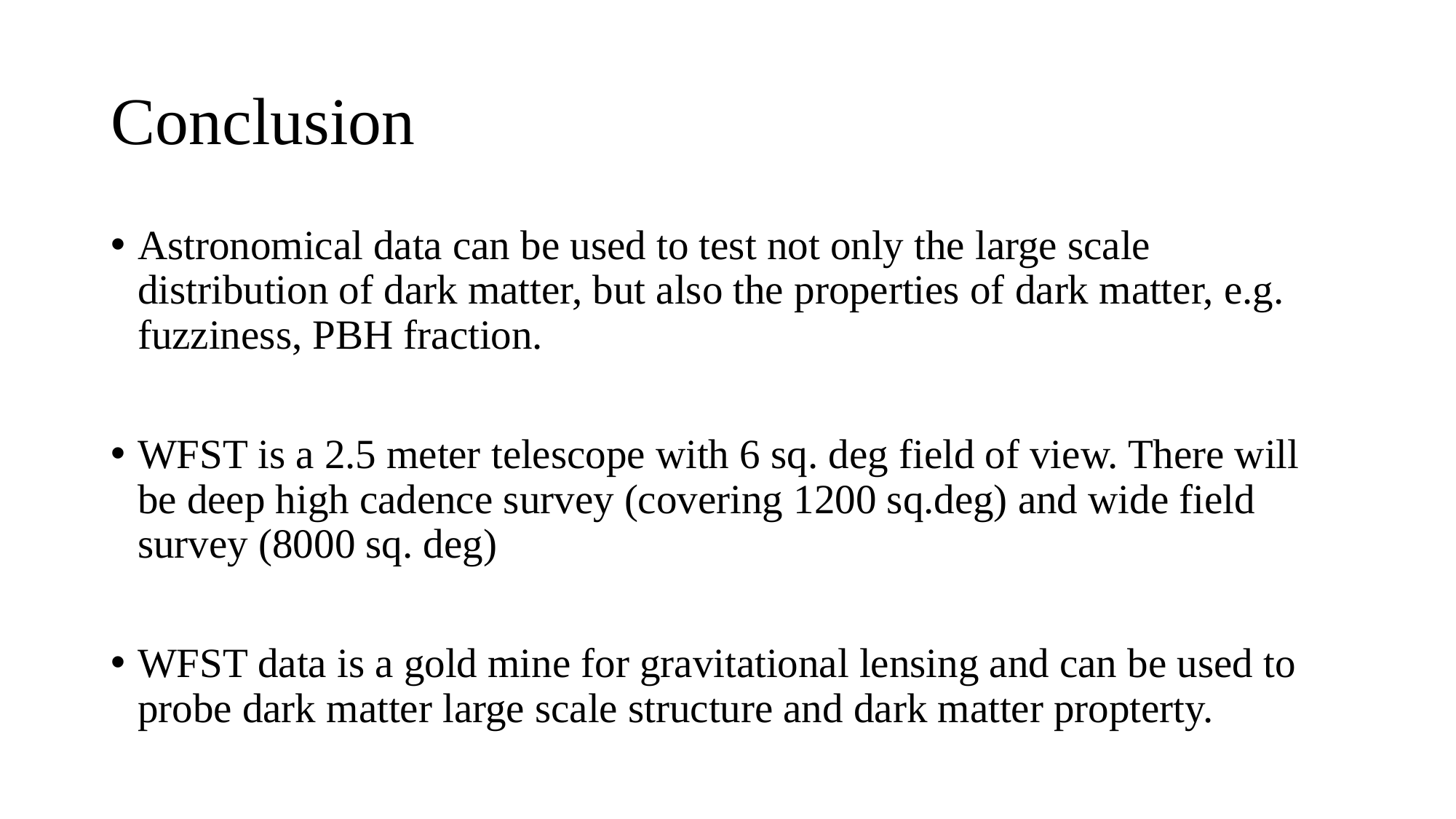

# Conclusion
Astronomical data can be used to test not only the large scale distribution of dark matter, but also the properties of dark matter, e.g. fuzziness, PBH fraction.

WFST is a 2.5 meter telescope with 6 sq. deg field of view. There will be deep high cadence survey (covering 1200 sq.deg) and wide field survey (8000 sq. deg)

WFST data is a gold mine for gravitational lensing and can be used to probe dark matter large scale structure and dark matter propterty.